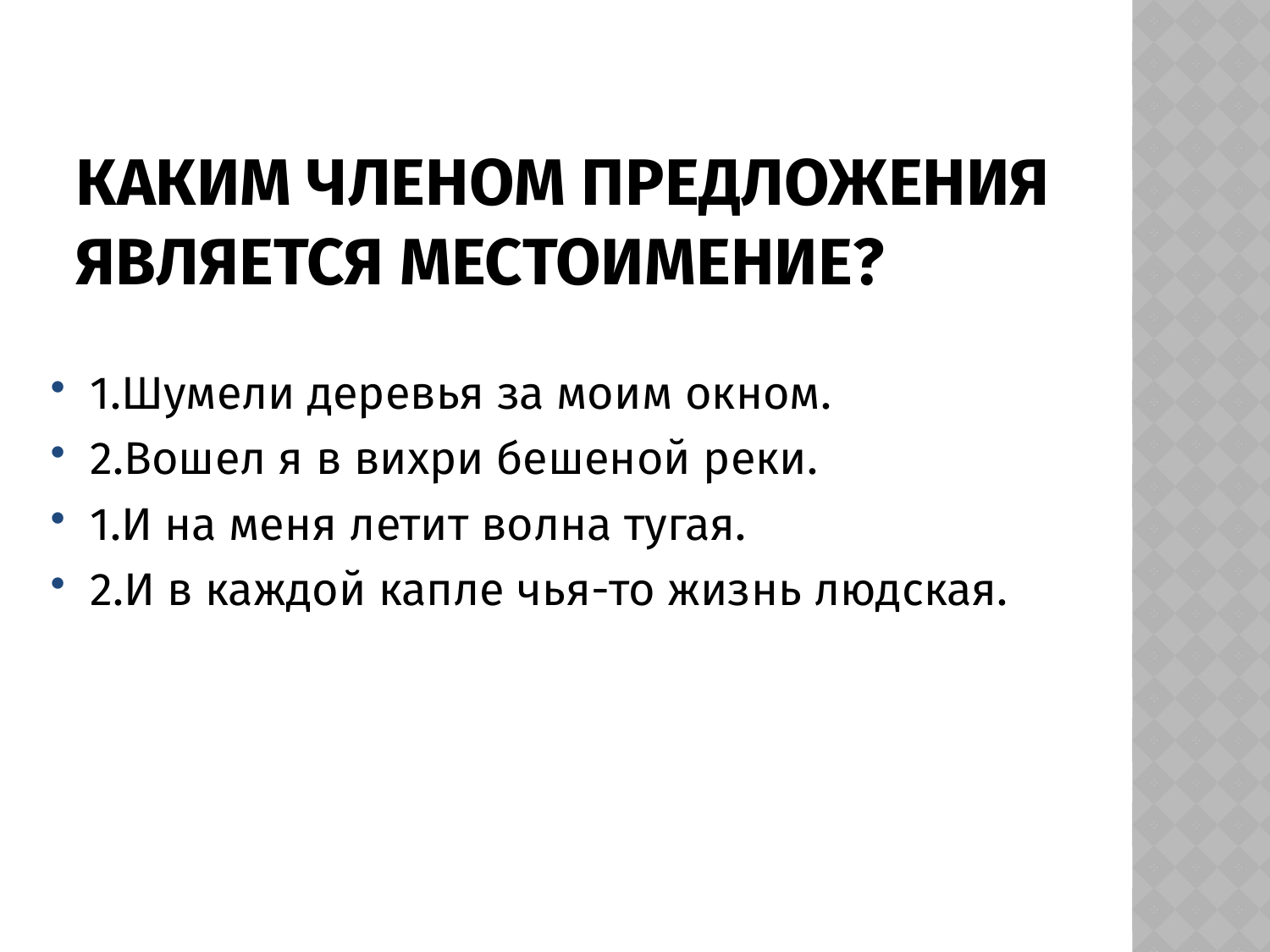

# Каким членом предложения является местоимение?
1.Шумели деревья за моим окном.
2.Вошел я в вихри бешеной реки.
1.И на меня летит волна тугая.
2.И в каждой капле чья-то жизнь людская.